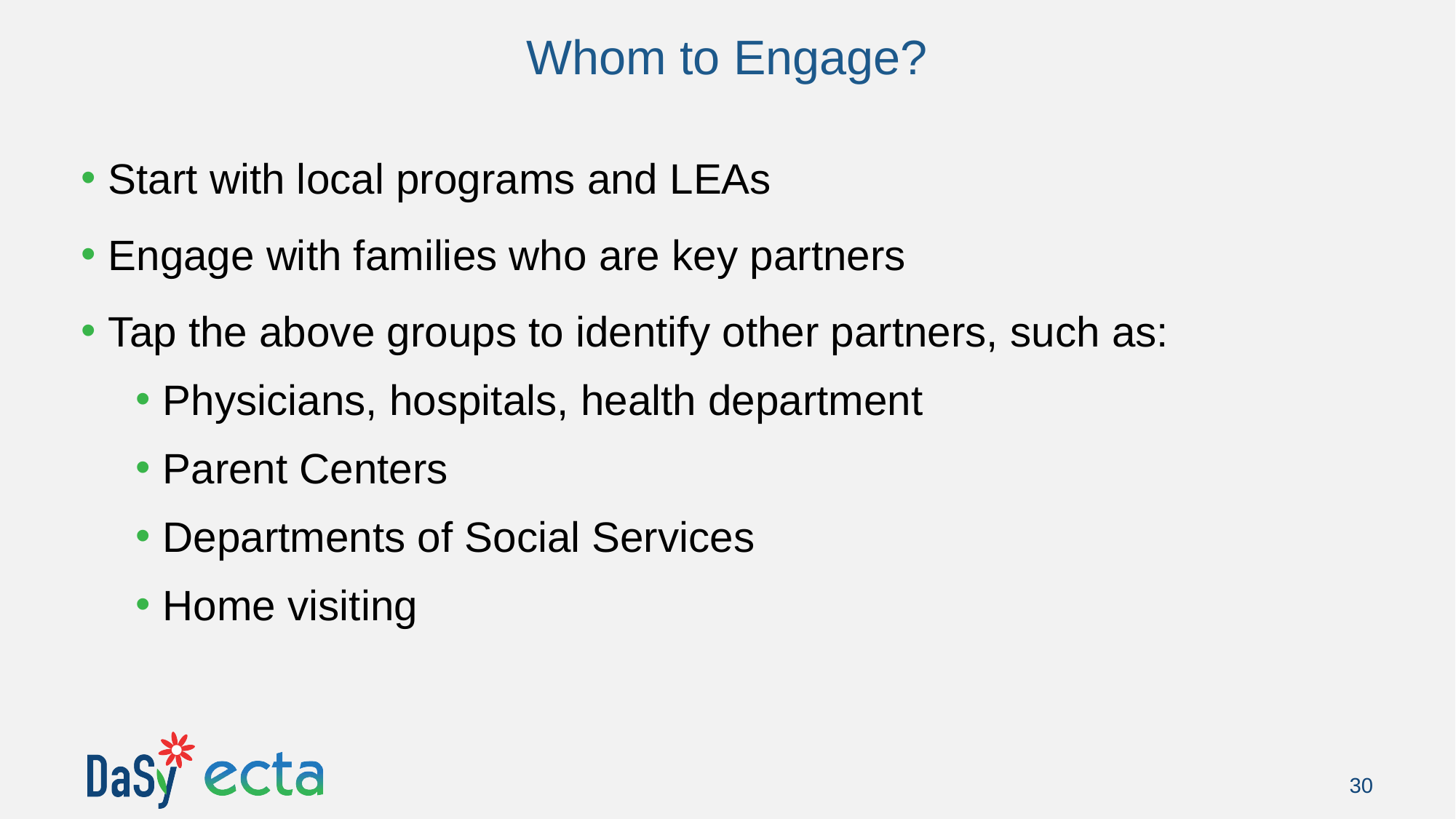

# Whom to Engage?
Start with local programs and LEAs
Engage with families who are key partners
Tap the above groups to identify other partners, such as:
Physicians, hospitals, health department
Parent Centers
Departments of Social Services
Home visiting
30